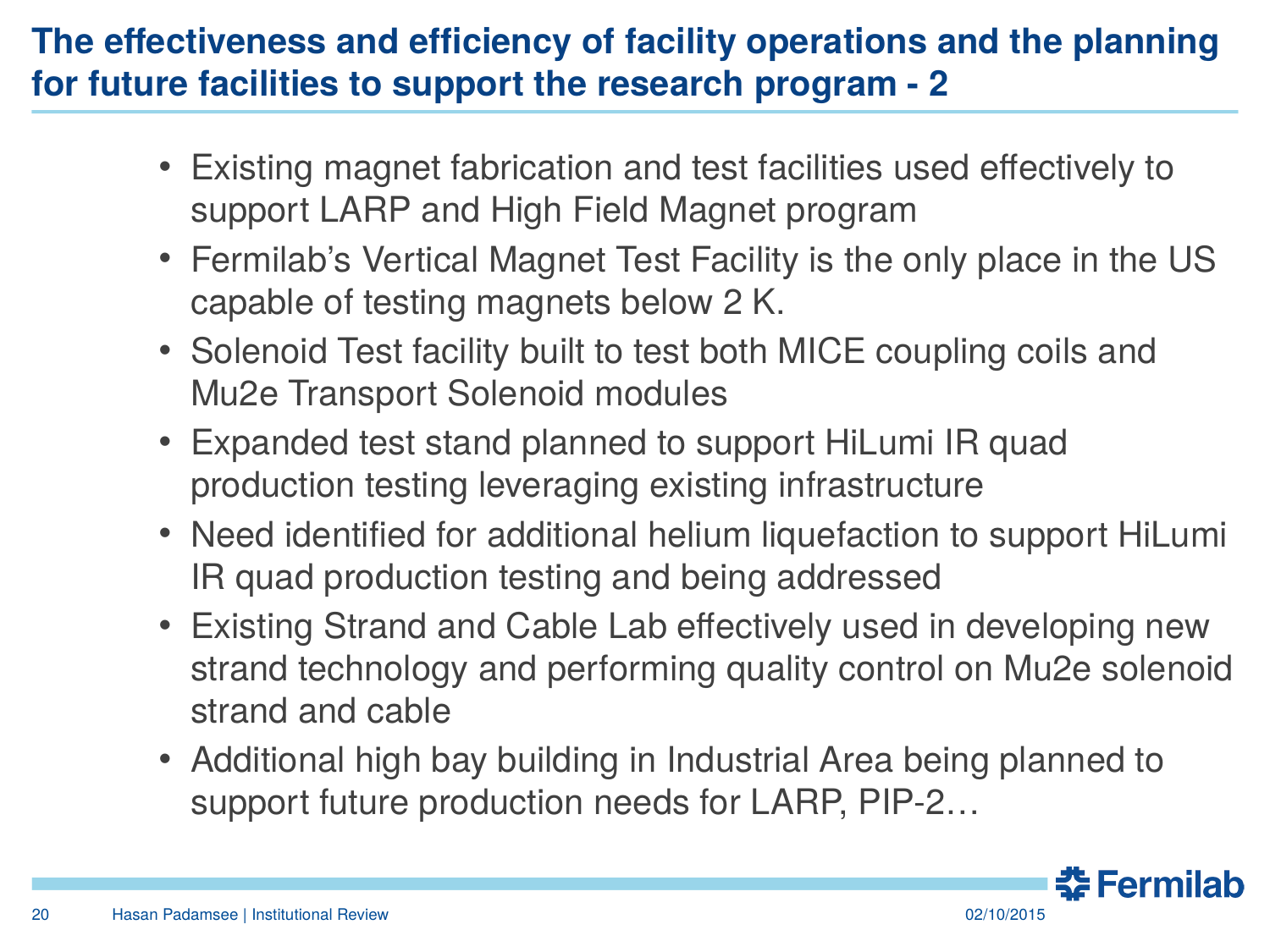

# The effectiveness and efﬁciency of facility operations and the planning for future facilities to support the research program - 2
Existing magnet fabrication and test facilities used effectively to support LARP and High Field Magnet program
Fermilab’s Vertical Magnet Test Facility is the only place in the US capable of testing magnets below 2 K.
Solenoid Test facility built to test both MICE coupling coils and Mu2e Transport Solenoid modules
Expanded test stand planned to support HiLumi IR quad production testing leveraging existing infrastructure
Need identified for additional helium liquefaction to support HiLumi IR quad production testing and being addressed
Existing Strand and Cable Lab effectively used in developing new strand technology and performing quality control on Mu2e solenoid strand and cable
Additional high bay building in Industrial Area being planned to support future production needs for LARP, PIP-2…
20
Hasan Padamsee | Institutional Review
02/10/2015